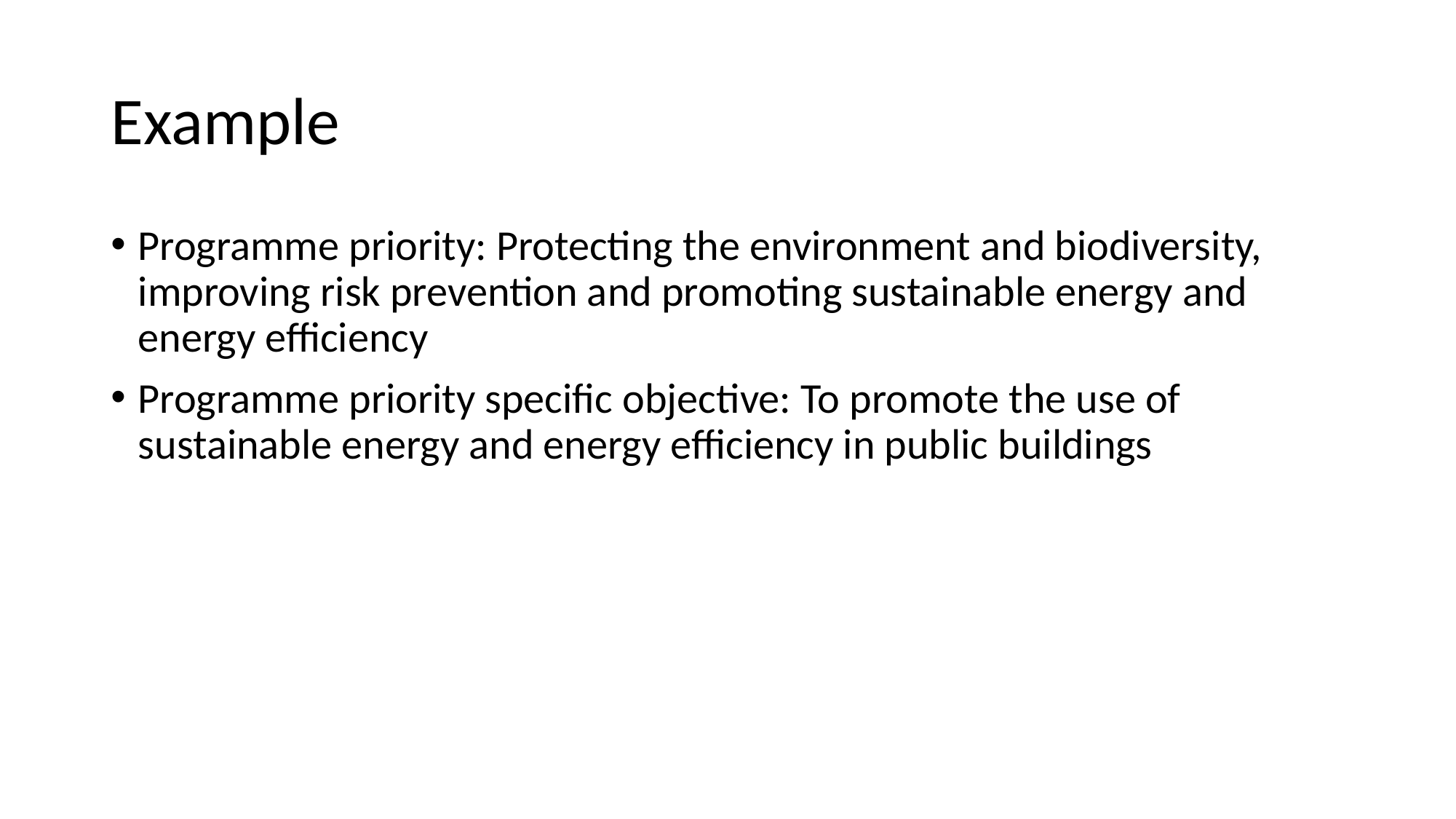

# Example
Programme priority: Protecting the environment and biodiversity, improving risk prevention and promoting sustainable energy and energy efficiency
Programme priority specific objective: To promote the use of sustainable energy and energy efficiency in public buildings